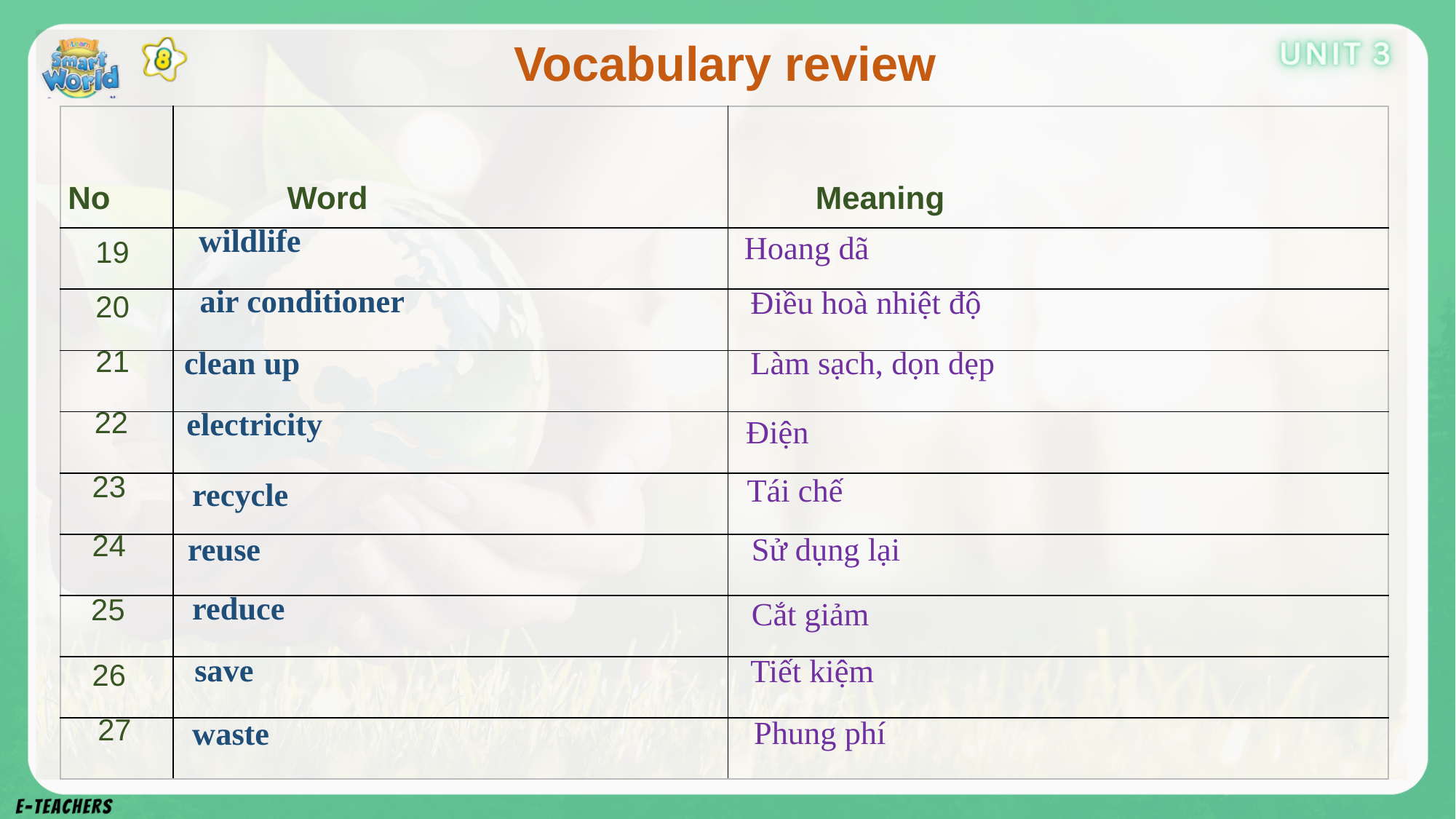

Vocabulary review
| No | Word | Meaning |
| --- | --- | --- |
|  |  |  |
|  |  |  |
|  |  |  |
|  |  |  |
|  |  |  |
|  |  |  |
|  |  |  |
|  |  |  |
|  |  |  |
wildlife
Hoang dã
19
air conditioner
Điều hoà nhiệt độ
20
21
clean up
Làm sạch, dọn dẹp
22
electricity
Điện
23
Tái chế
recycle
24
reuse
Sử dụng lại
reduce
25
Cắt giảm
save
Tiết kiệm
26
27
Phung phí
waste